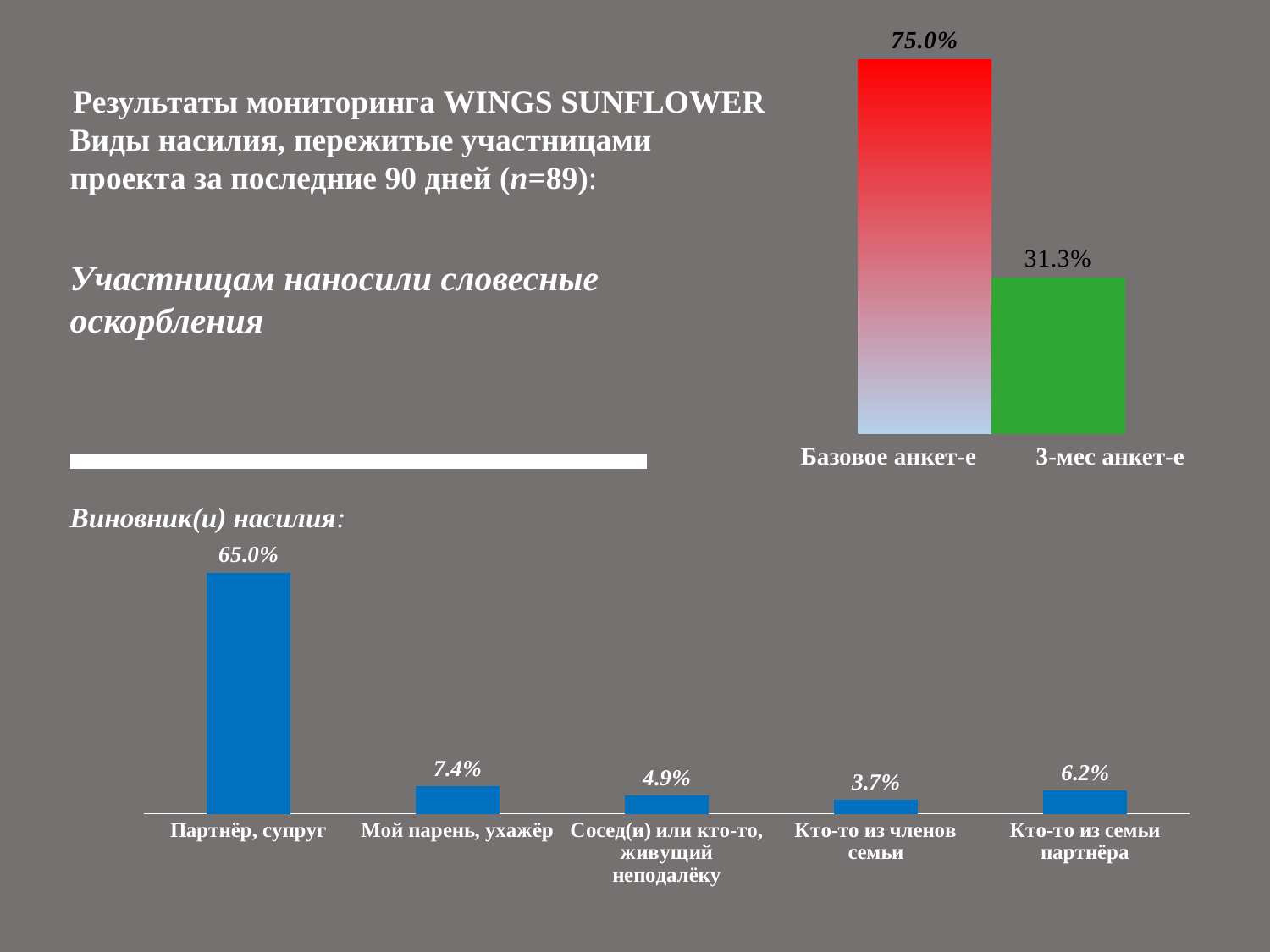

### Chart

| Category | Baseline survey | Базовое анкетирование  | 3-mo follow-up | 3-мес анкетирование |
|---|---|---|
|  | 0.75 | 0.313 |
Результаты мониторинга WINGS SUNFLOWER
Виды насилия, пережитые участницами проекта за последние 90 дней (n=89):
Участницам наносили словесные оскорбления
Базовое анкет-е
3-мес анкет-е
Виновник(и) насилия:

### Chart

| Category | Базовое анкетирование |
|---|---|
| Партнёр, супруг | 0.65 |
| Мой парень, ухажёр | 0.074 |
| Сосед(и) или кто-то, живущий неподалёку | 0.049 |
| Кто-то из членов семьи | 0.037 |
| Кто-то из семьи партнёра | 0.062 |